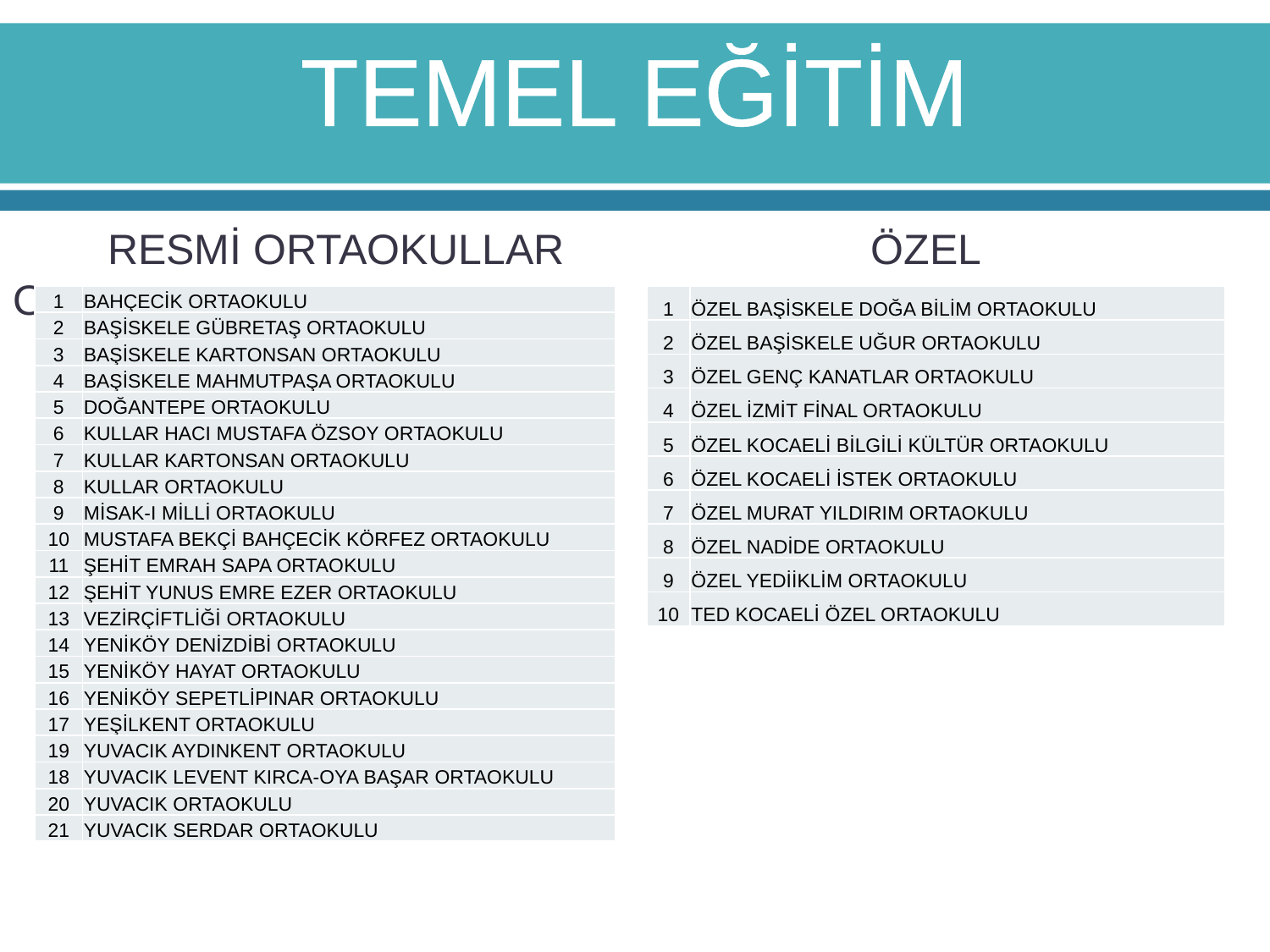

# TEMEL EĞİTİM
        RESMİ ORTAOKULLAR                          ÖZEL ORTAOKULLAR

| 1 | BAHÇECİK ORTAOKULU |
| --- | --- |
| 2 | BAŞİSKELE GÜBRETAŞ ORTAOKULU |
| 3 | BAŞİSKELE KARTONSAN ORTAOKULU |
| 4 | BAŞİSKELE MAHMUTPAŞA ORTAOKULU |
| 5 | DOĞANTEPE ORTAOKULU |
| 6 | KULLAR HACI MUSTAFA ÖZSOY ORTAOKULU |
| 7 | KULLAR KARTONSAN ORTAOKULU |
| 8 | KULLAR ORTAOKULU |
| 9 | MİSAK-I MİLLİ ORTAOKULU |
| 10 | MUSTAFA BEKÇİ BAHÇECİK KÖRFEZ ORTAOKULU |
| 11 | ŞEHİT EMRAH SAPA ORTAOKULU |
| 12 | ŞEHİT YUNUS EMRE EZER ORTAOKULU |
| 13 | VEZİRÇİFTLİĞİ ORTAOKULU |
| 14 | YENİKÖY DENİZDİBİ ORTAOKULU |
| 15 | YENİKÖY HAYAT ORTAOKULU |
| 16 | YENİKÖY SEPETLİPINAR ORTAOKULU |
| 17 | YEŞİLKENT ORTAOKULU |
| 19 | YUVACIK AYDINKENT ORTAOKULU |
| 18 | YUVACIK LEVENT KIRCA-OYA BAŞAR ORTAOKULU |
| 20 | YUVACIK ORTAOKULU |
| 21 | YUVACIK SERDAR ORTAOKULU |
| 1 | ÖZEL BAŞİSKELE DOĞA BİLİM ORTAOKULU |
| --- | --- |
| 2 | ÖZEL BAŞİSKELE UĞUR ORTAOKULU |
| 3 | ÖZEL GENÇ KANATLAR ORTAOKULU |
| 4 | ÖZEL İZMİT FİNAL ORTAOKULU |
| 5 | ÖZEL KOCAELİ BİLGİLİ KÜLTÜR ORTAOKULU |
| 6 | ÖZEL KOCAELİ İSTEK ORTAOKULU |
| 7 | ÖZEL MURAT YILDIRIM ORTAOKULU |
| 8 | ÖZEL NADİDE ORTAOKULU |
| 9 | ÖZEL YEDİİKLİM ORTAOKULU |
| 10 | TED KOCAELİ ÖZEL ORTAOKULU |